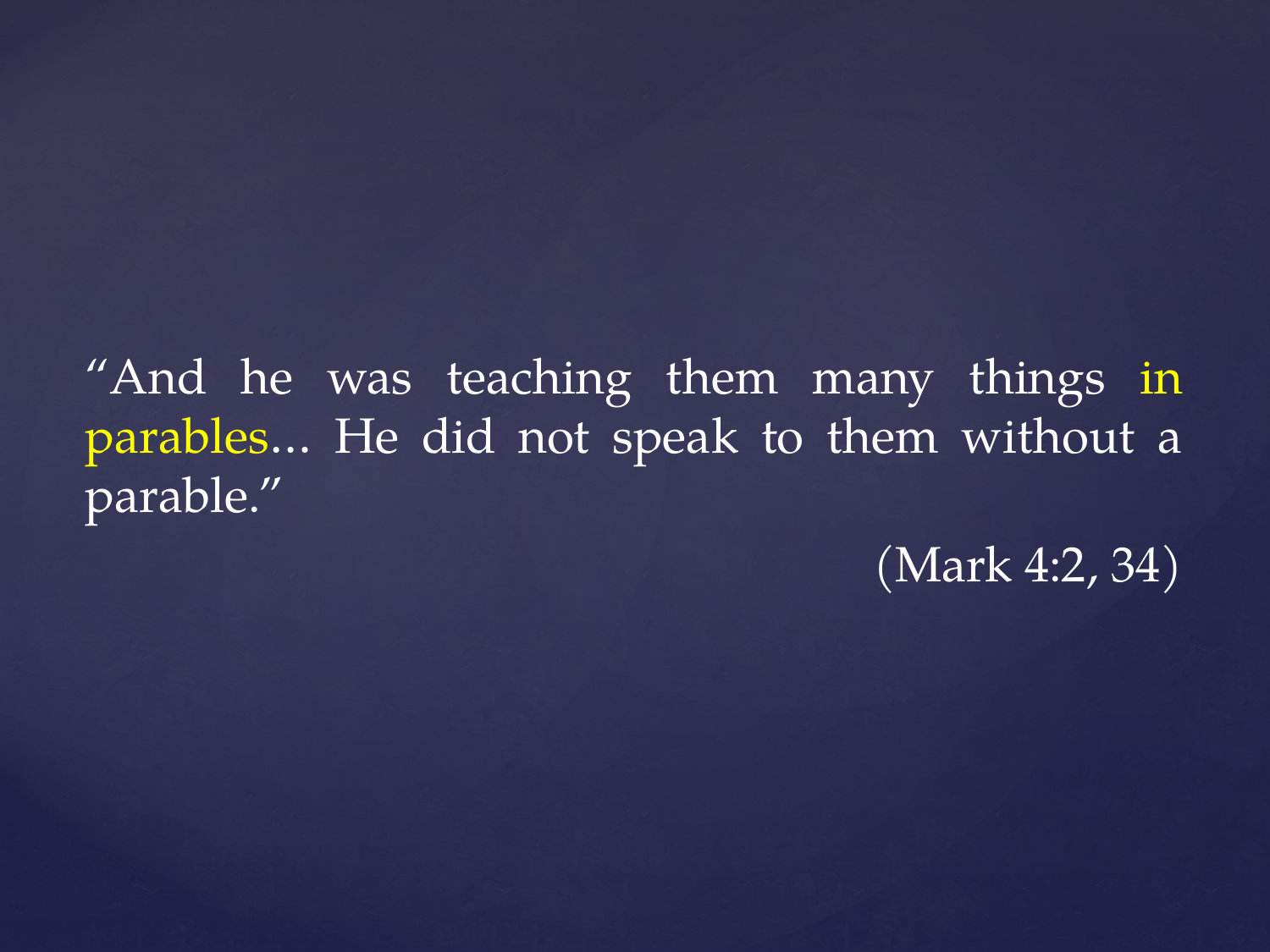

“And he was teaching them many things in parables… He did not speak to them without a parable.”
(Mark 4:2, 34)